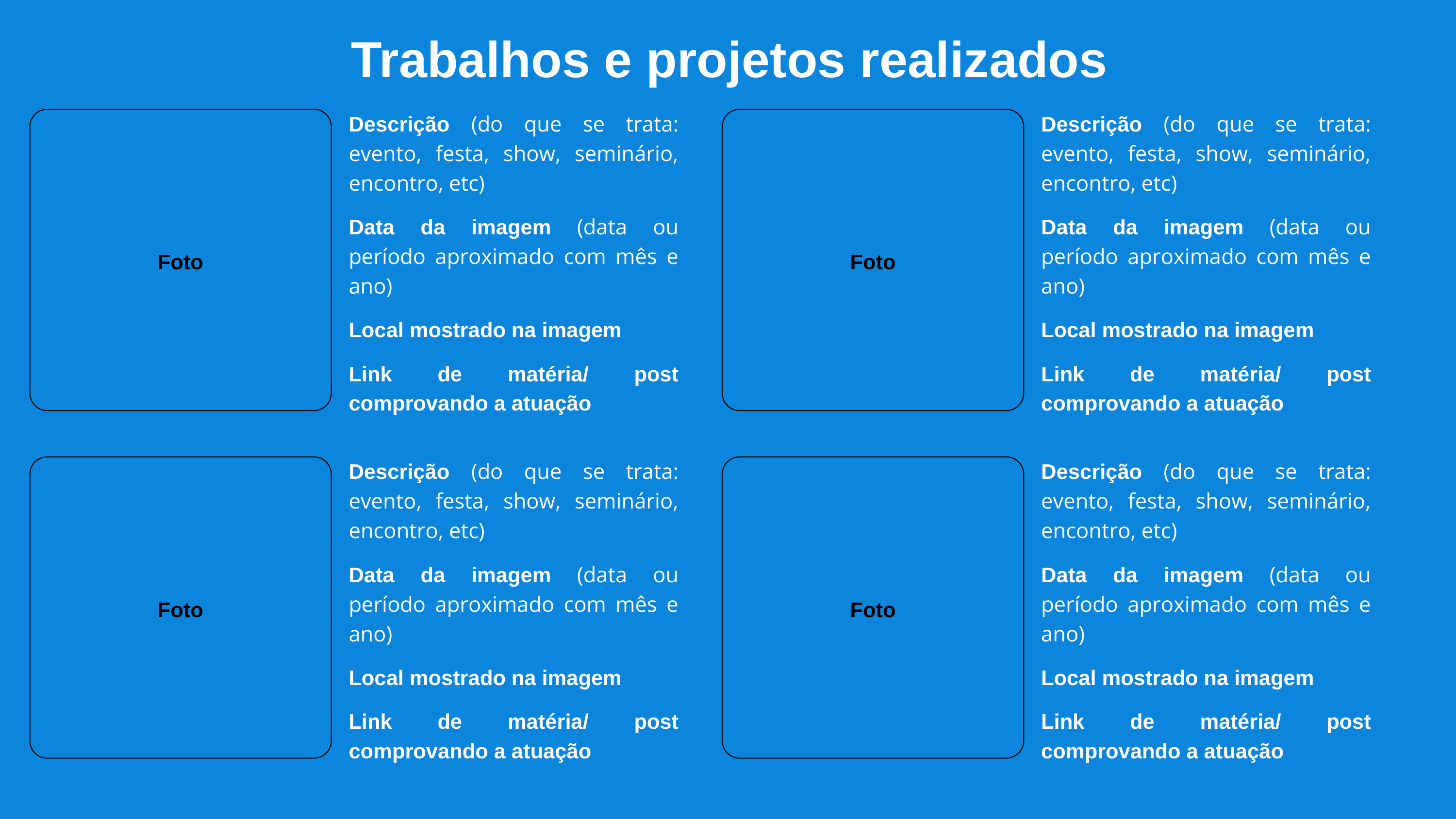

Trabalhos e projetos realizados
Descrição (do que se trata: evento, festa, show, seminário, encontro, etc)

Data da imagem (data ou período aproximado com mês e ano)

Local mostrado na imagem

Link de matéria/ post comprovando a atuação
Descrição (do que se trata: evento, festa, show, seminário, encontro, etc)

Data da imagem (data ou período aproximado com mês e ano)

Local mostrado na imagem

Link de matéria/ post comprovando a atuação

Foto
Foto
Descrição (do que se trata: evento, festa, show, seminário, encontro, etc)

Data da imagem (data ou período aproximado com mês e ano)

Local mostrado na imagem

Link de matéria/ post comprovando a atuação
Descrição (do que se trata: evento, festa, show, seminário, encontro, etc)

Data da imagem (data ou período aproximado com mês e ano)

Local mostrado na imagem

Link de matéria/ post comprovando a atuação

Foto
Foto